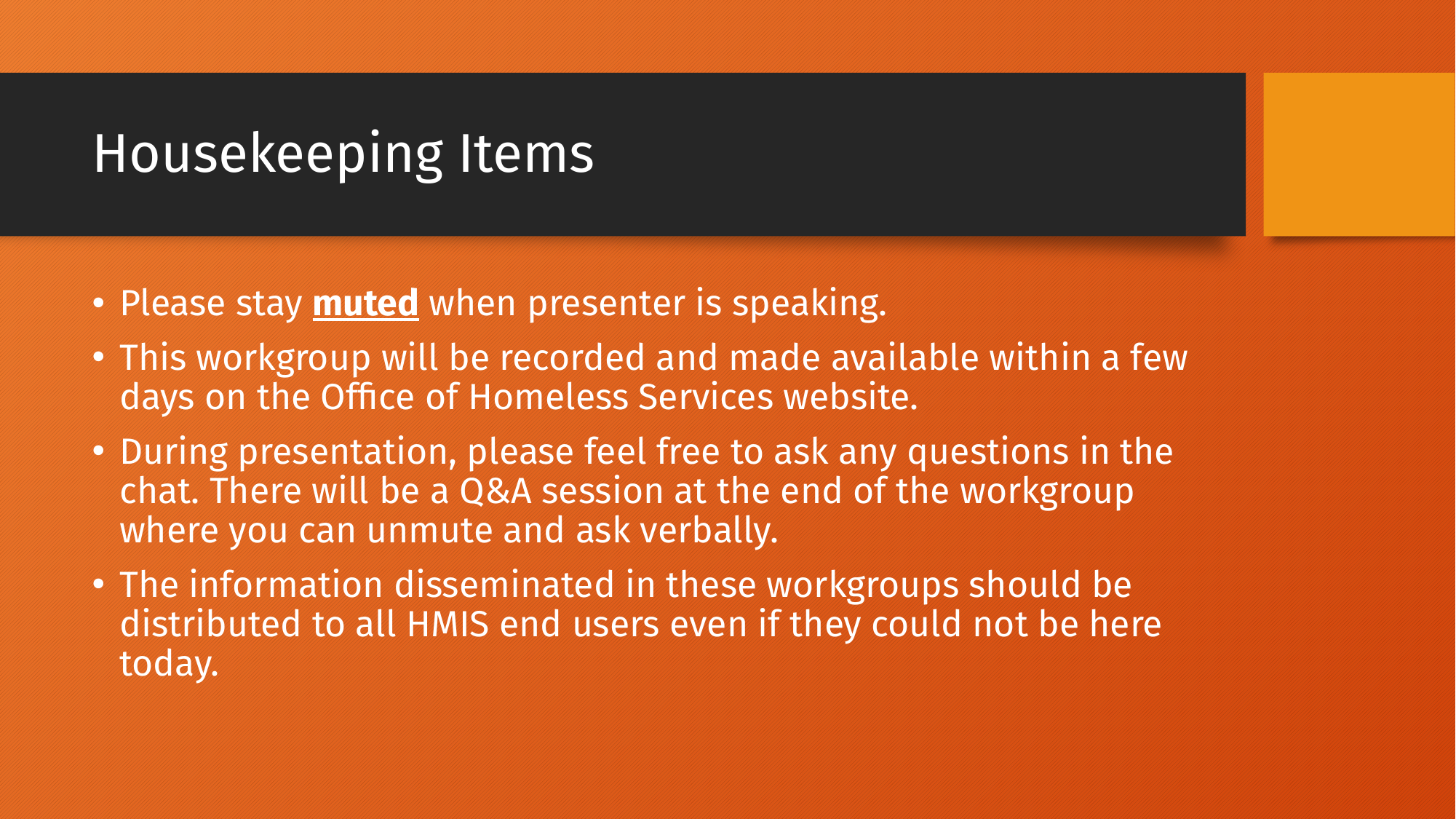

# Housekeeping Items
Please stay muted when presenter is speaking.
This workgroup will be recorded and made available within a few days on the Office of Homeless Services website.
During presentation, please feel free to ask any questions in the chat. There will be a Q&A session at the end of the workgroup where you can unmute and ask verbally.
The information disseminated in these workgroups should be distributed to all HMIS end users even if they could not be here today.